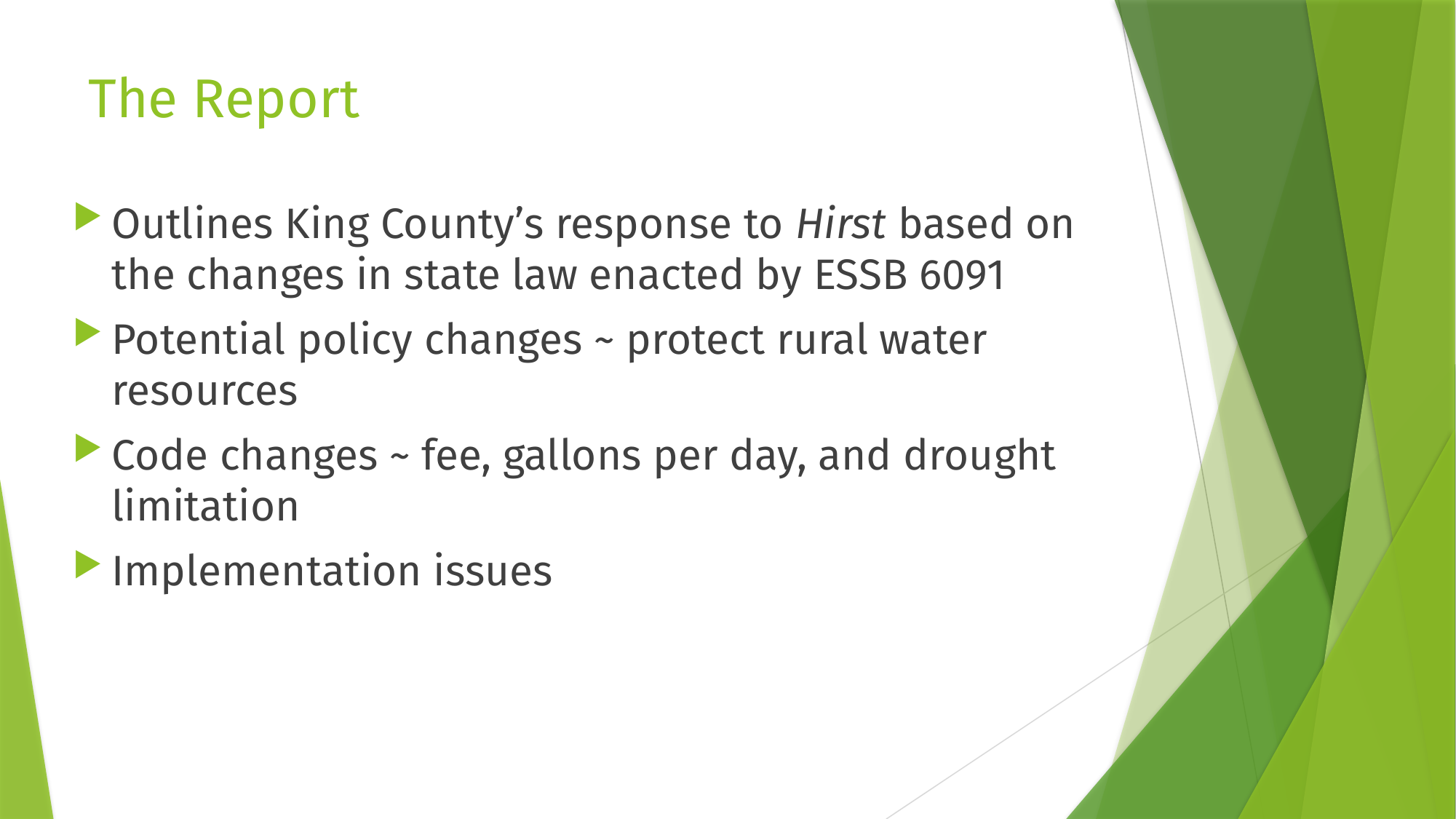

# The Report
Outlines King County’s response to Hirst based on the changes in state law enacted by ESSB 6091
Potential policy changes ~ protect rural water resources
Code changes ~ fee, gallons per day, and drought limitation
Implementation issues